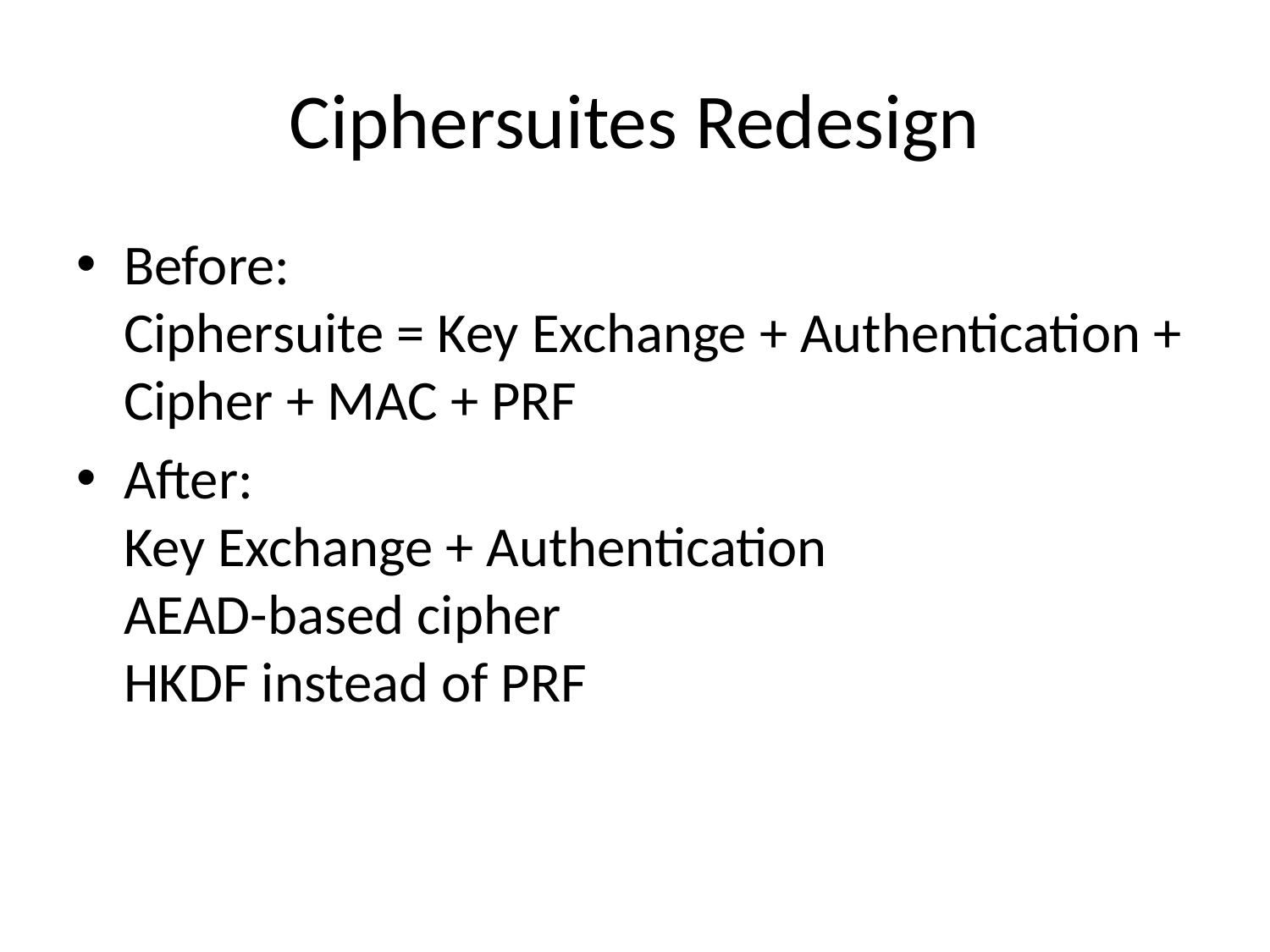

Ciphersuites Redesign
Before:
Ciphersuite = Key Exchange + Authentication + Cipher + MAC + PRF
After:
Key Exchange + Authentication
AEAD-based cipher
HKDF instead of PRF